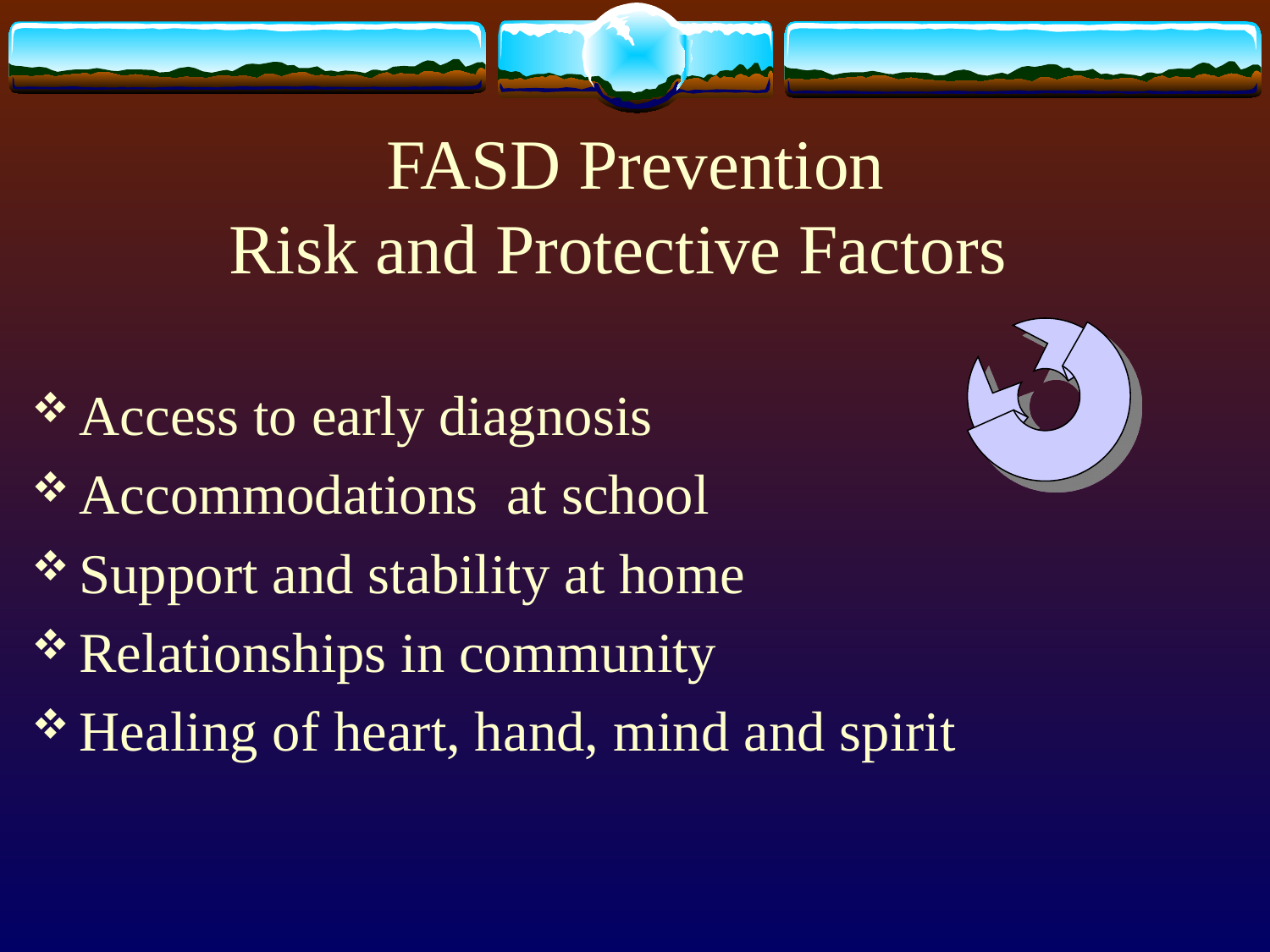

# FASD Prevention Risk and Protective Factors

Access to early diagnosis
Accommodations  at school
Support and stability at home
Relationships in community
Healing of heart, hand, mind and spirit